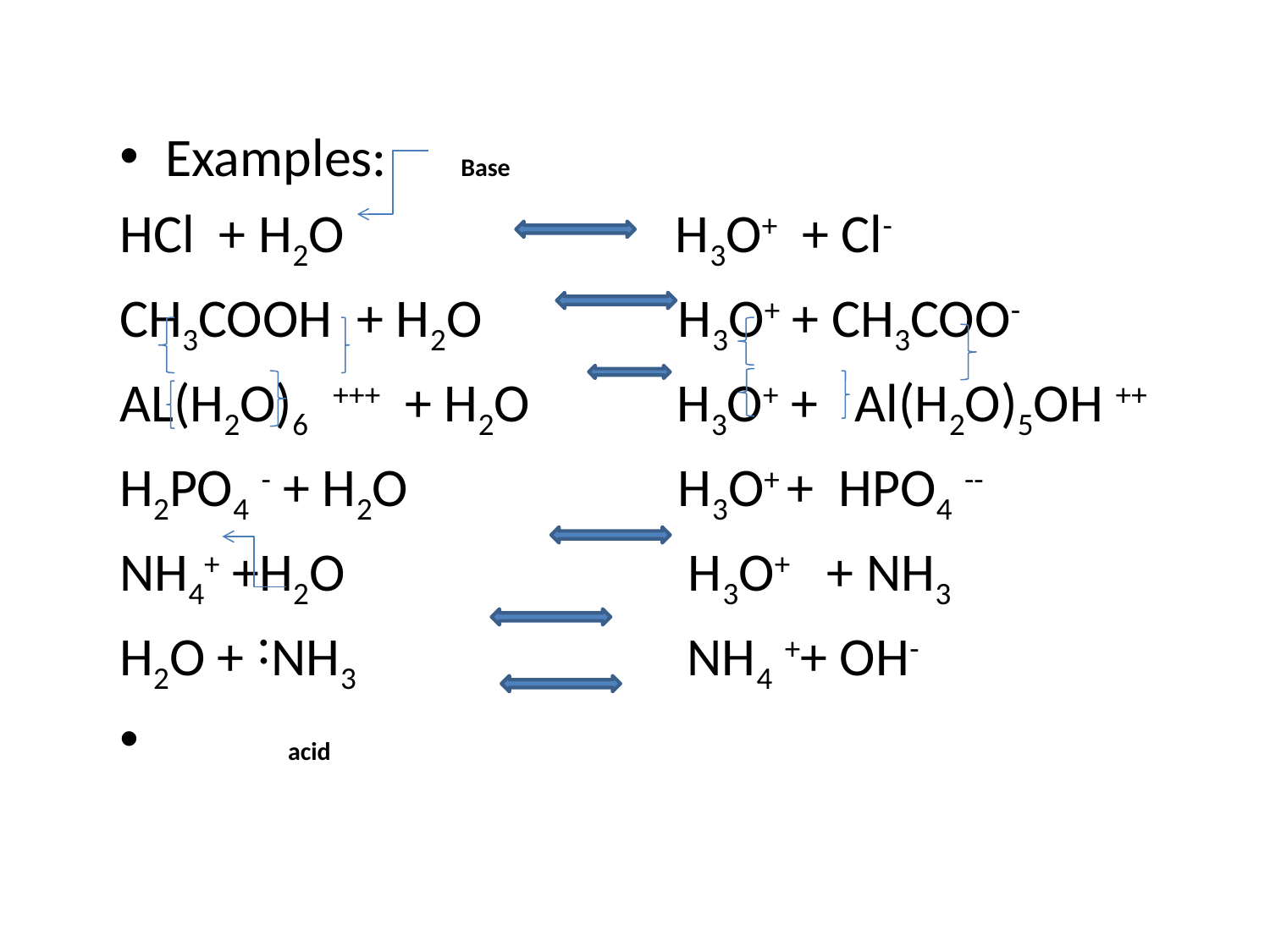

Examples:      Base
HCl  + H2O                           H3O+  + Cl-
CH3COOH  + H2O                H3O+ + CH3COO-
AL(H2O)6  +++  + H2O            H3O+ +   Al(H2O)5OH ++
H2PO4 - + H2O                      H3O+ +  HPO4 --
NH4+ +H2O                            H3O+   + NH3
H2O + ˸NH3                           NH4 ++ OH-
          acid